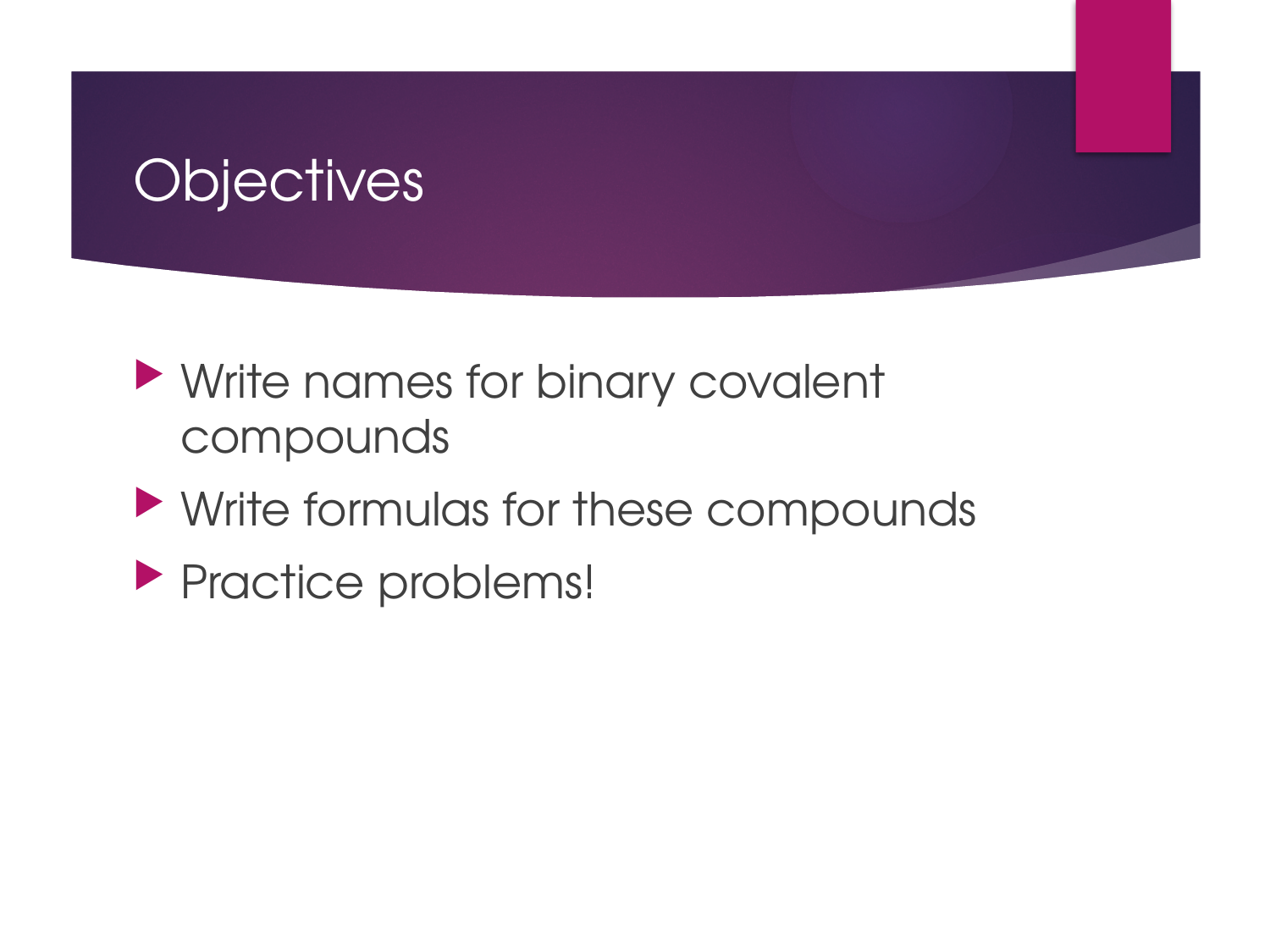

# Objectives
Write names for binary covalent compounds
Write formulas for these compounds
Practice problems!